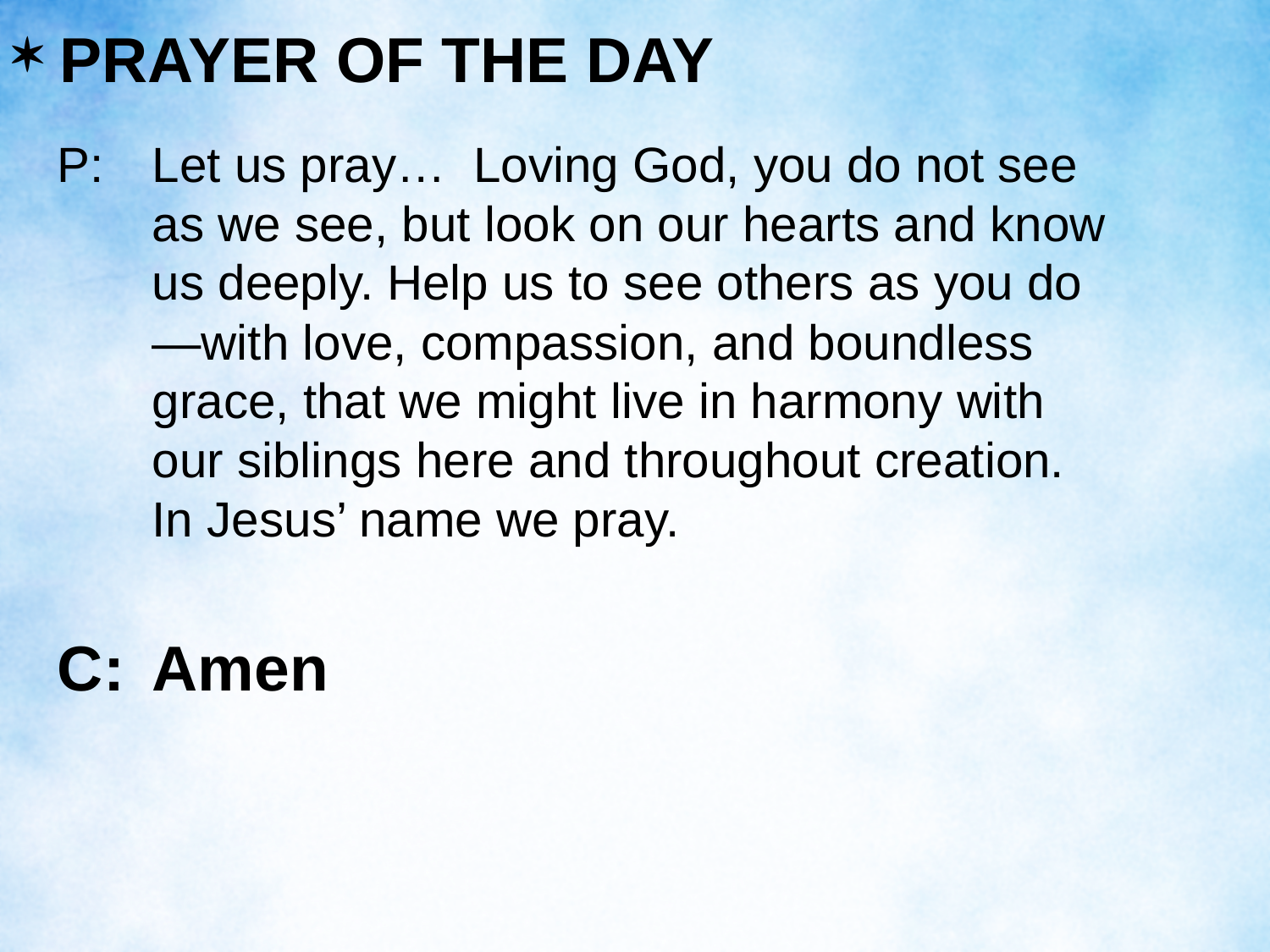

PRAYER OF THE DAY
P:	Let us pray…  Loving God, you do not see as we see, but look on our hearts and know us deeply. Help us to see others as you do—with love, compassion, and boundless grace, that we might live in harmony with our siblings here and throughout creation. In Jesus’ name we pray.

C:	Amen